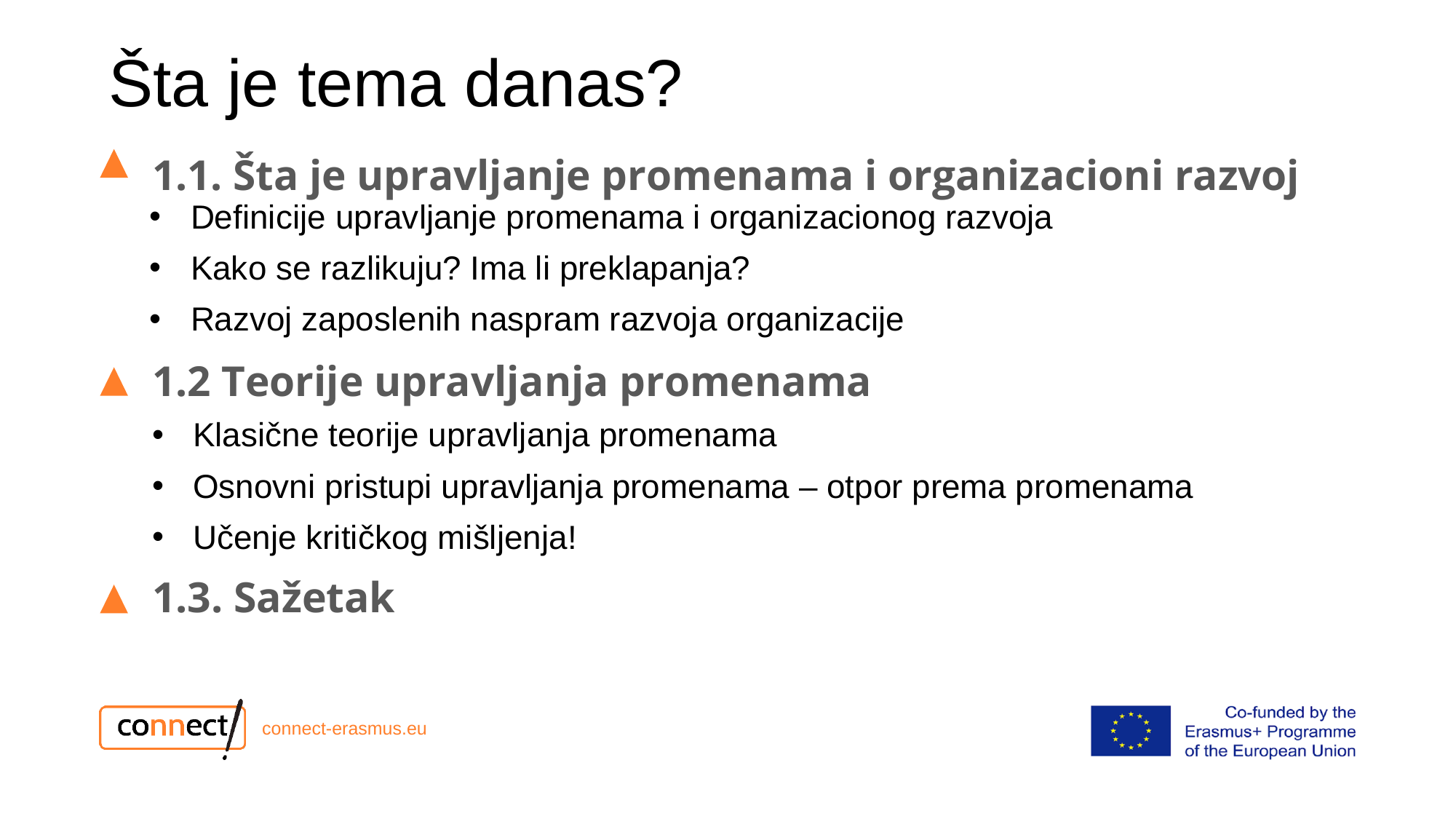

# Šta je tema danas?

1.1. Šta je upravljanje promenama i organizacioni razvoj

Definicije upravljanje promenama i organizacionog razvoja
Kako se razlikuju? Ima li preklapanja?
Razvoj zaposlenih naspram razvoja organizacije

1.2 Teorije upravljanja promenama

Klasične teorije upravljanja promenama
Osnovni pristupi upravljanja promenama – otpor prema promenama
Učenje kritičkog mišljenja!

1.3. Sažetak

connect-erasmus.eu